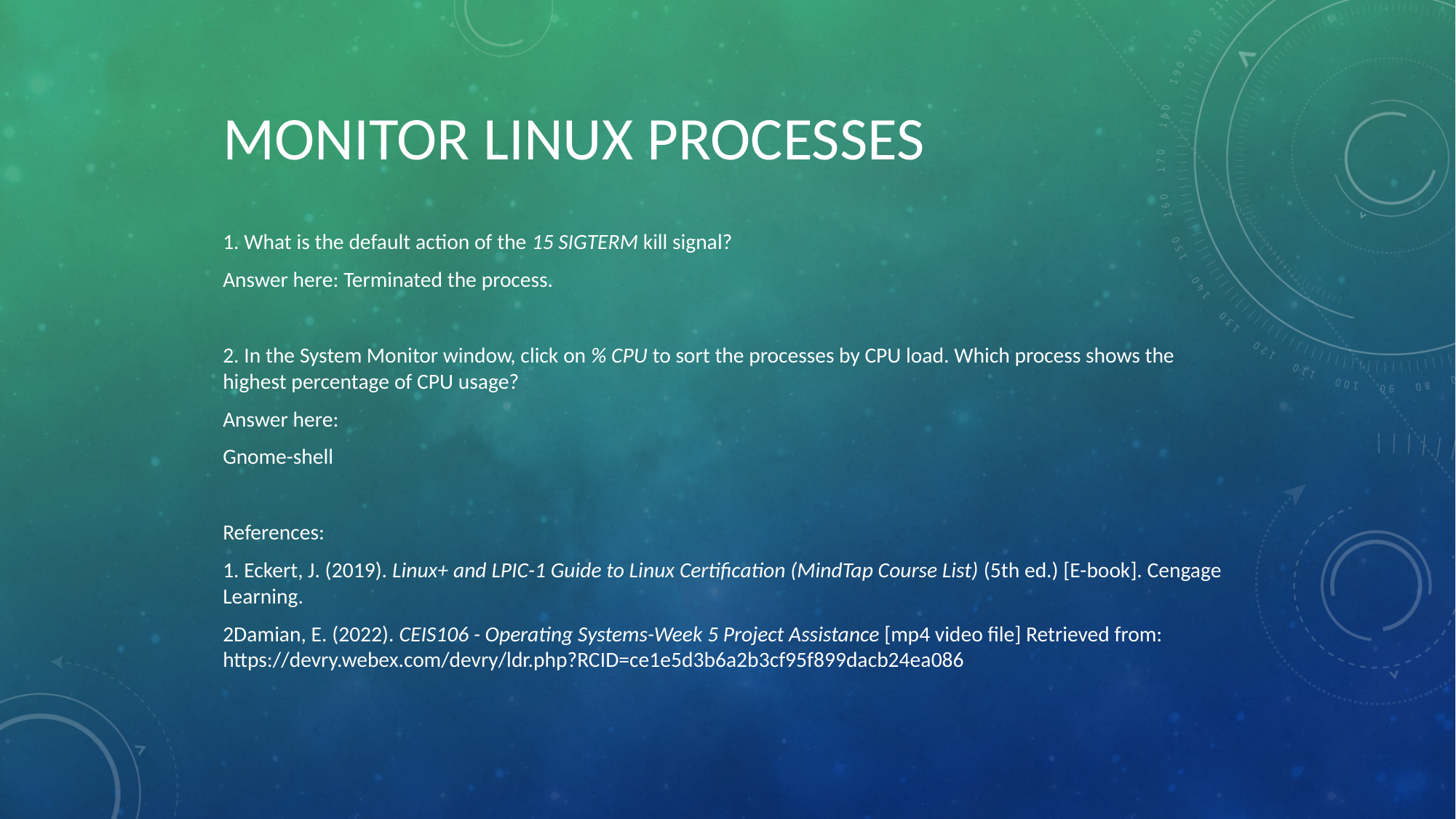

# Monitor Linux processes
1. What is the default action of the 15 SIGTERM kill signal?
Answer here: Terminated the process.

2. In the System Monitor window, click on % CPU to sort the processes by CPU load. Which process shows the highest percentage of CPU usage?
Answer here:
Gnome-shell

References:
1. Eckert, J. (2019). Linux+ and LPIC-1 Guide to Linux Certification (MindTap Course List) (5th ed.) [E-book]. Cengage Learning.
2Damian, E. (2022). CEIS106 - Operating Systems-Week 5 Project Assistance [mp4 video file] Retrieved from: https://devry.webex.com/devry/ldr.php?RCID=ce1e5d3b6a2b3cf95f899dacb24ea086